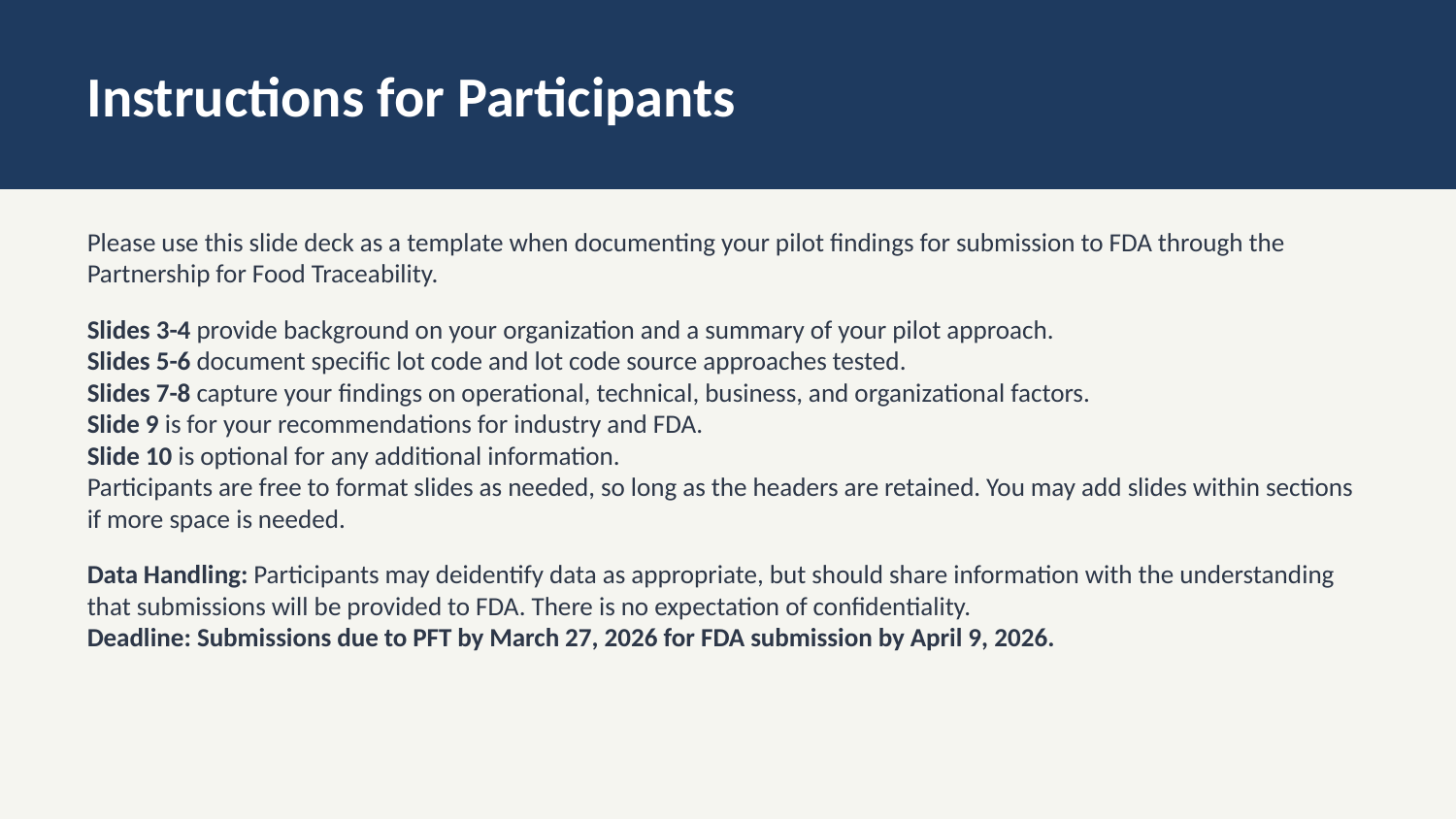

Instructions for Participants
Please use this slide deck as a template when documenting your pilot findings for submission to FDA through the Partnership for Food Traceability.
Slides 3-4 provide background on your organization and a summary of your pilot approach.
Slides 5-6 document specific lot code and lot code source approaches tested.
Slides 7-8 capture your findings on operational, technical, business, and organizational factors.
Slide 9 is for your recommendations for industry and FDA.
Slide 10 is optional for any additional information.
Participants are free to format slides as needed, so long as the headers are retained. You may add slides within sections if more space is needed.
Data Handling: Participants may deidentify data as appropriate, but should share information with the understanding that submissions will be provided to FDA. There is no expectation of confidentiality.
Deadline: Submissions due to PFT by March 27, 2026 for FDA submission by April 9, 2026.